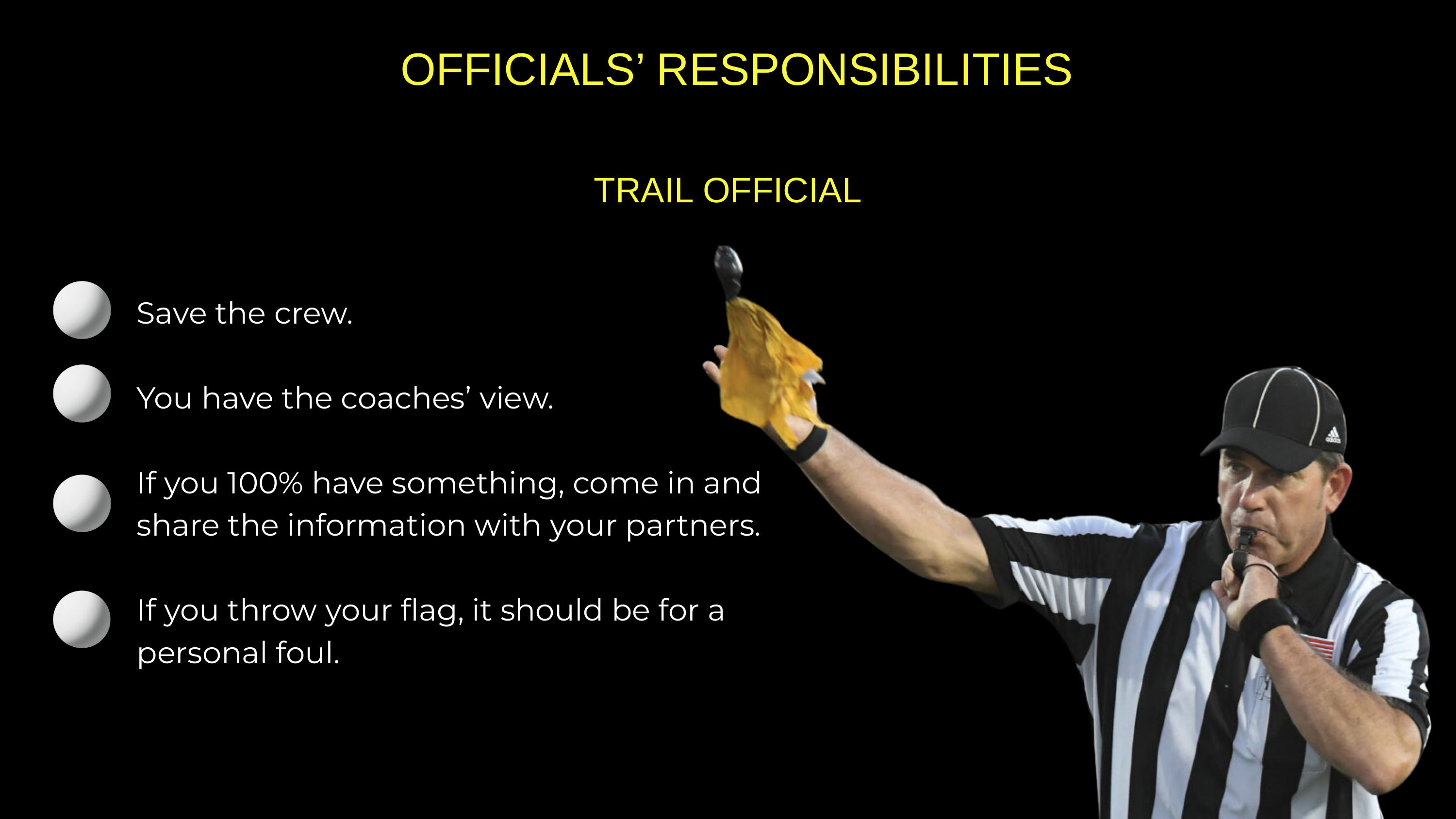

OFFICIALS’ RESPONSIBILITIES
TRAIL OFFICIAL

Save the crew.

You have the coaches’ view.

If you 100% have something, come in and share the information with your partners.

If you throw your flag, it should be for a personal foul.